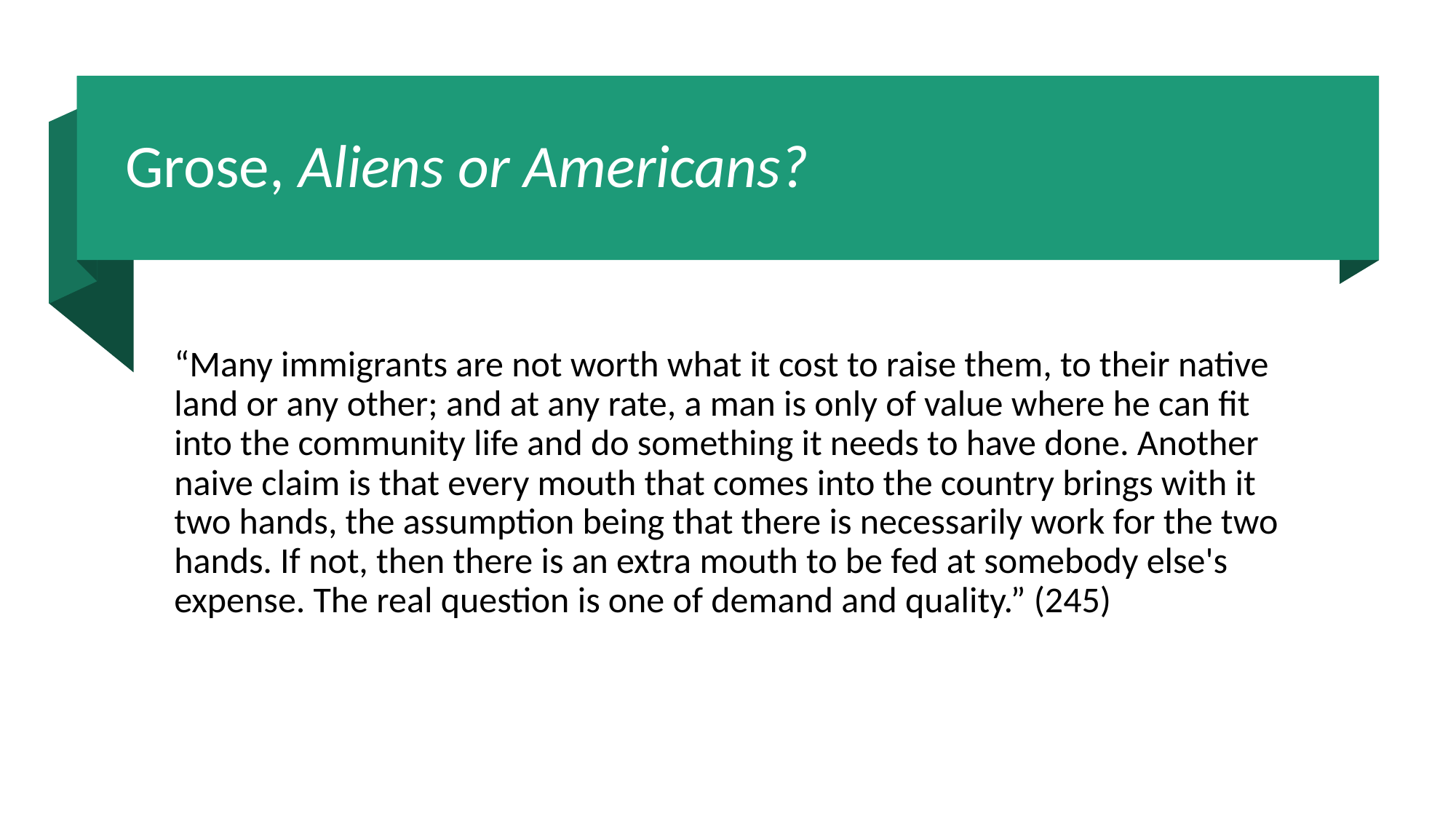

# Grose, Aliens or Americans?

“Many immigrants are not worth what it cost to raise them, to their native land or any other; and at any rate, a man is only of value where he can fit into the community life and do something it needs to have done. Another naive claim is that every mouth that comes into the country brings with it two hands, the assumption being that there is necessarily work for the two hands. If not, then there is an extra mouth to be fed at somebody else's expense. The real question is one of demand and quality.” (245)